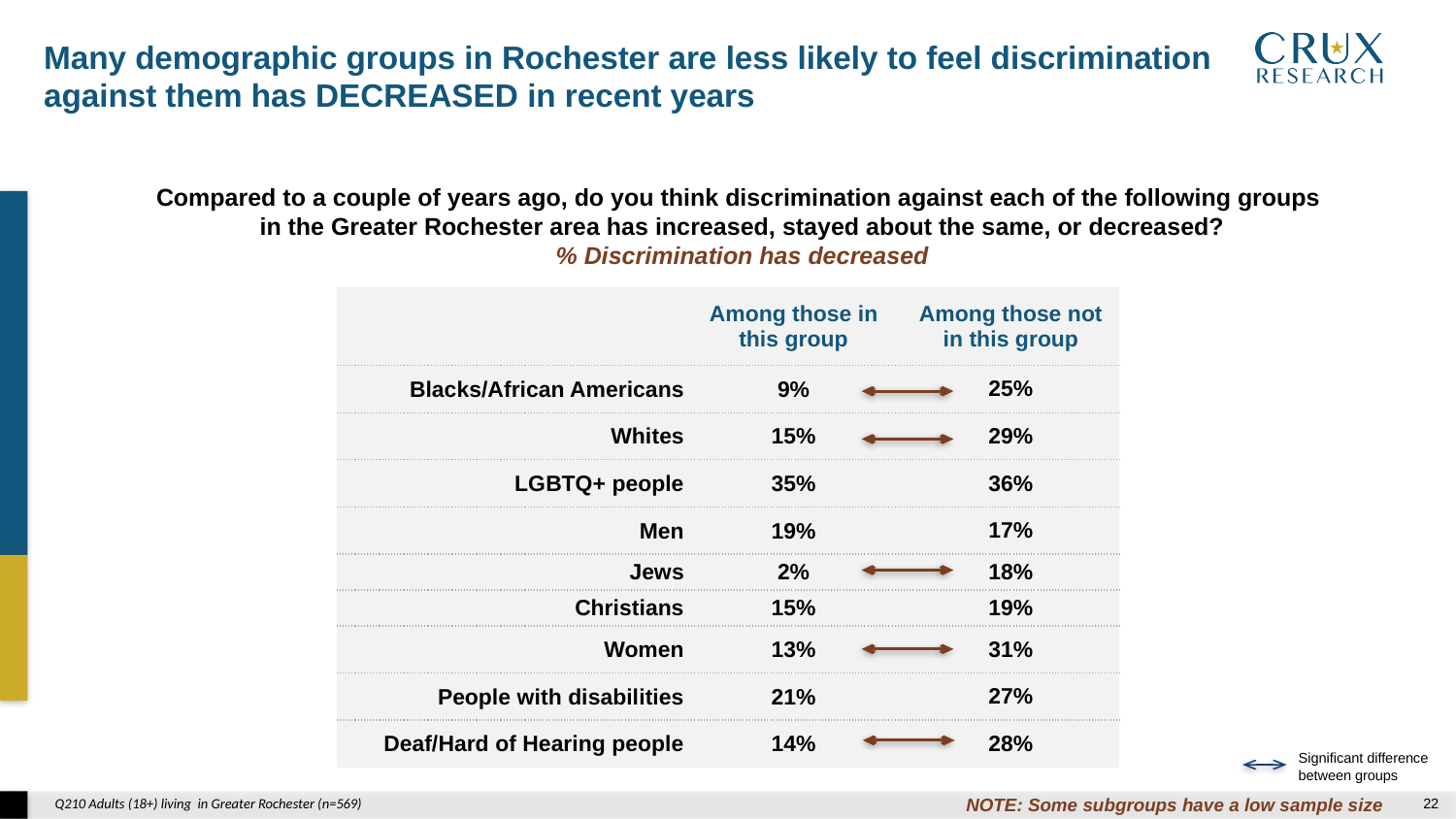

Many demographic groups in Rochester are less likely to feel discrimination against them has DECREASED in recent years

Compared to a couple of years ago, do you think discrimination against each of the following groups
in the Greater Rochester area has increased, stayed about the same, or decreased?
% Discrimination has decreased
|  | Among those in this group | Among those not in this group |
| --- | --- | --- |
| Blacks/African Americans | 9% | 25% |
| Whites | 15% | 29% |
| LGBTQ+ people | 35% | 36% |
| Men | 19% | 17% |
| Jews | 2% | 18% |
| Christians | 15% | 19% |
| Women | 13% | 31% |
| People with disabilities | 21% | 27% |
| Deaf/Hard of Hearing people | 14% | 28% |
Significant difference between groups
NOTE: Some subgroups have a low sample size
Q210 Adults (18+) living  in Greater Rochester (n=569)
22